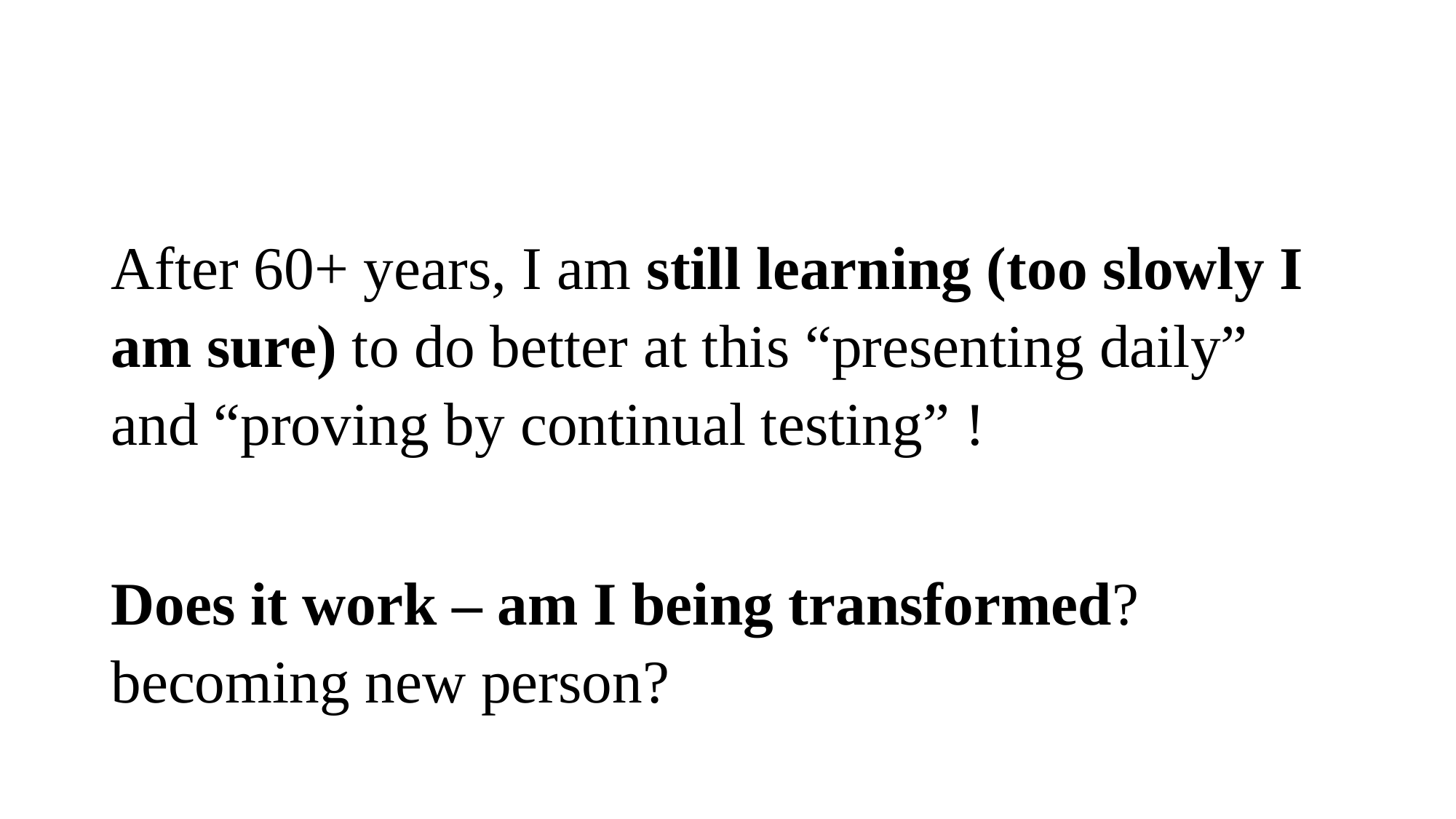

#
After 60+ years, I am still learning (too slowly I am sure) to do better at this “presenting daily” and “proving by continual testing” !

Does it work – am I being transformed? becoming new person?